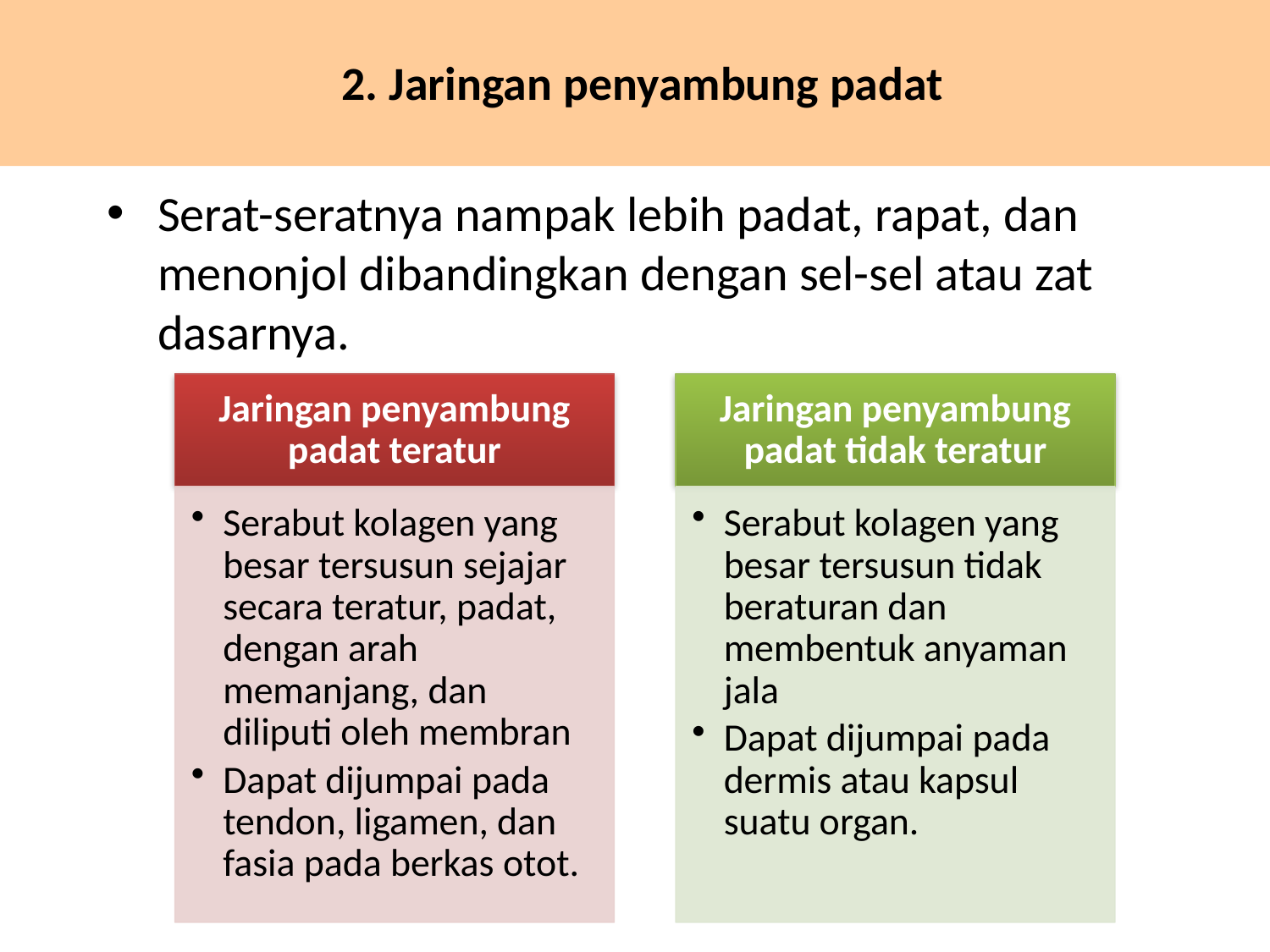

# 2. Jaringan penyambung padat
Serat-seratnya nampak lebih padat, rapat, dan menonjol dibandingkan dengan sel-sel atau zat dasarnya.
Jaringan penyambung padat teratur
Serabut kolagen yang besar tersusun sejajar secara teratur, padat,  dengan arah memanjang, dan diliputi oleh membran
Dapat dijumpai pada tendon, ligamen, dan fasia pada berkas otot.
Jaringan penyambung padat tidak teratur
Serabut kolagen yang besar tersusun tidak beraturan dan membentuk anyaman jala
Dapat dijumpai pada dermis atau kapsul suatu organ.